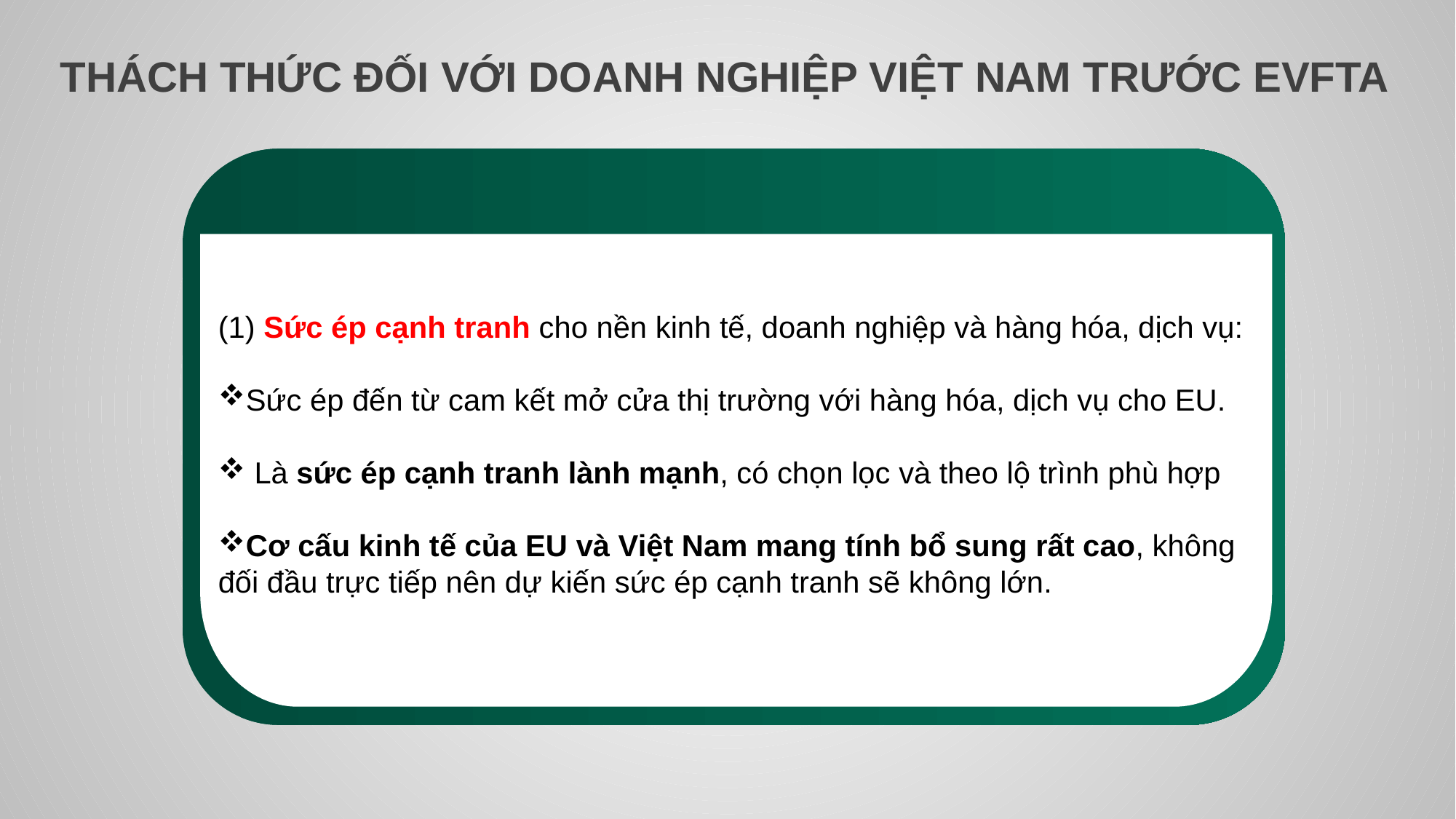

THÁCH THỨC ĐỐI VỚI DOANH NGHIỆP VIỆT NAM TRƯỚC EVFTA

(1) Sức ép cạnh tranh cho nền kinh tế, doanh nghiệp và hàng hóa, dịch vụ:

Sức ép đến từ cam kết mở cửa thị trường với hàng hóa, dịch vụ cho EU.

 Là sức ép cạnh tranh lành mạnh, có chọn lọc và theo lộ trình phù hợp

Cơ cấu kinh tế của EU và Việt Nam mang tính bổ sung rất cao, không đối đầu trực tiếp nên dự kiến sức ép cạnh tranh sẽ không lớn.